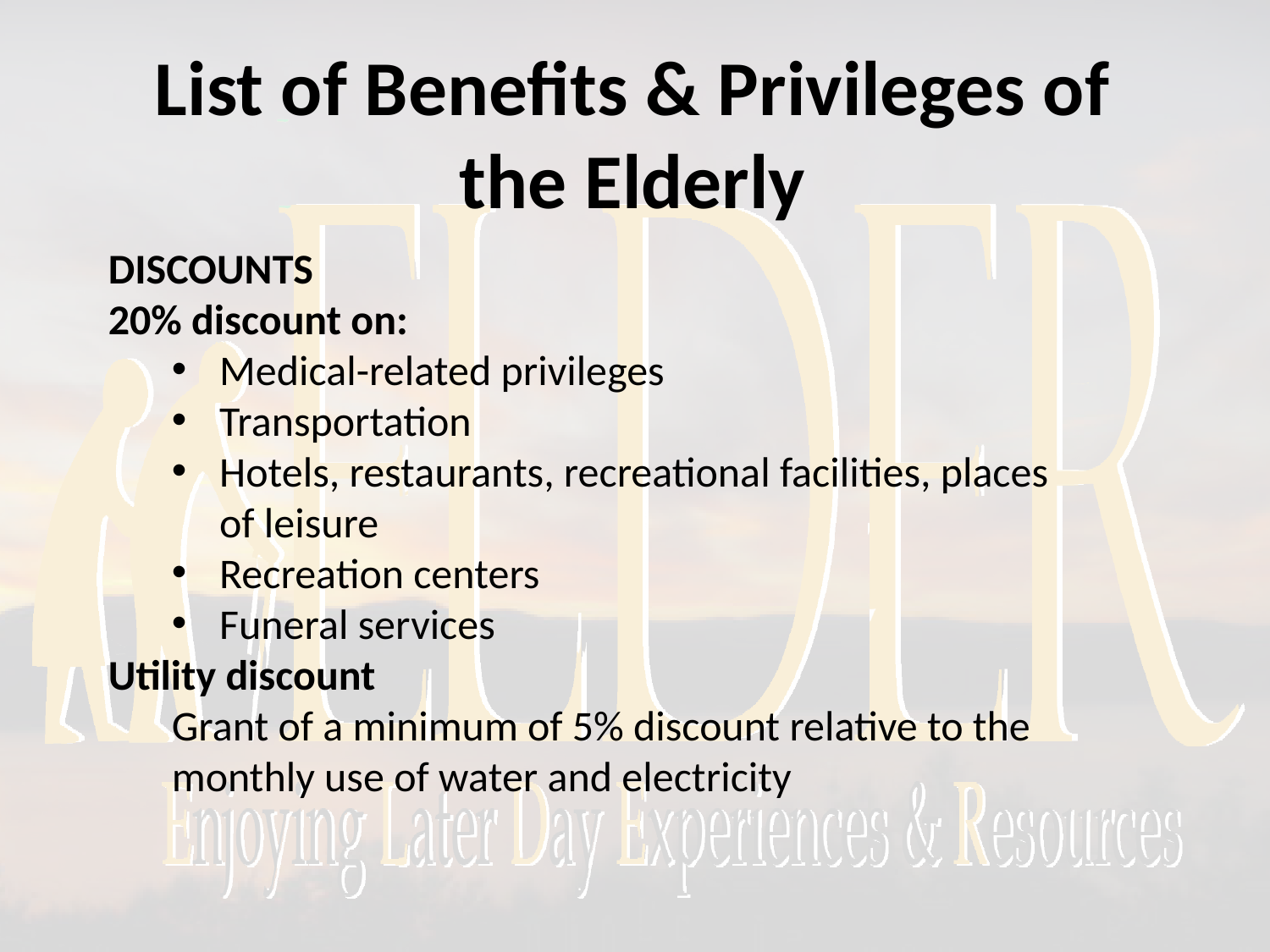

List of Benefits & Privileges of the Elderly
DISCOUNTS
20% discount on:
Medical-related privileges
Transportation
Hotels, restaurants, recreational facilities, places of leisure
Recreation centers
Funeral services
Utility discount
Grant of a minimum of 5% discount relative to the monthly use of water and electricity